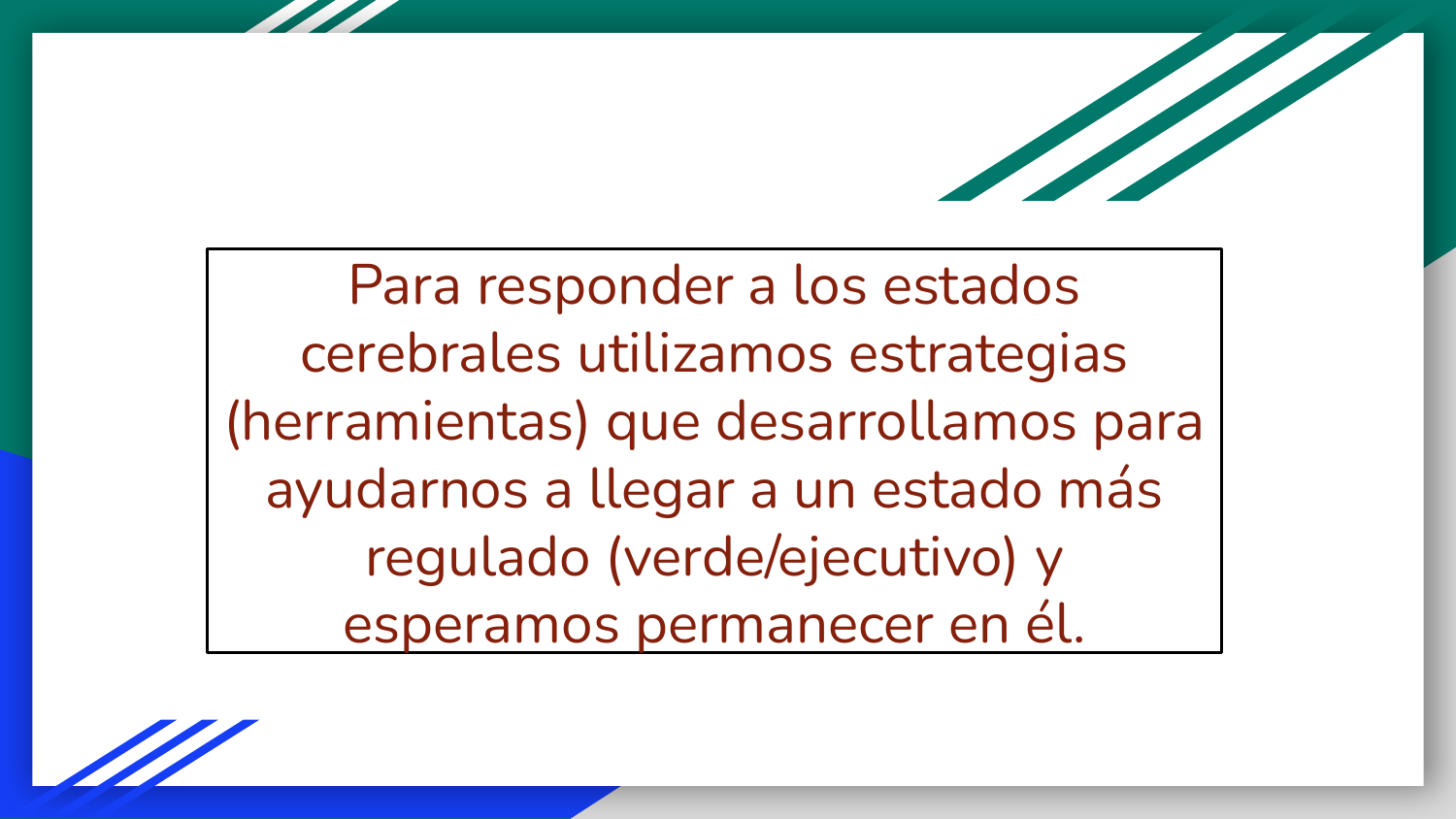

# Para responder a los estados cerebrales utilizamos estrategias (herramientas) que desarrollamos para ayudarnos a llegar a un estado más regulado (verde/ejecutivo) y esperamos permanecer en él.